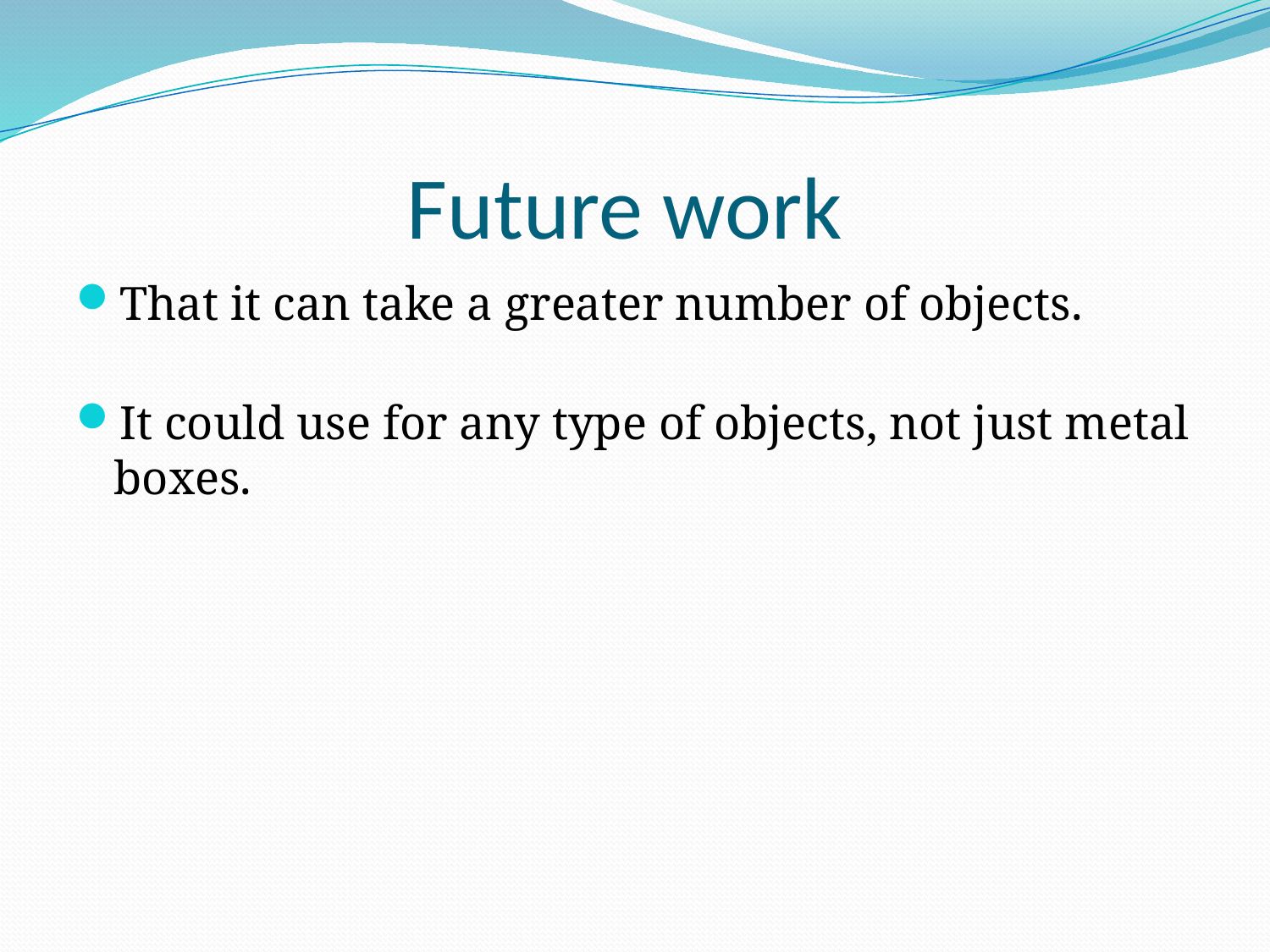

# Future work
That it can take a greater number of objects.
It could use for any type of objects, not just metal boxes.